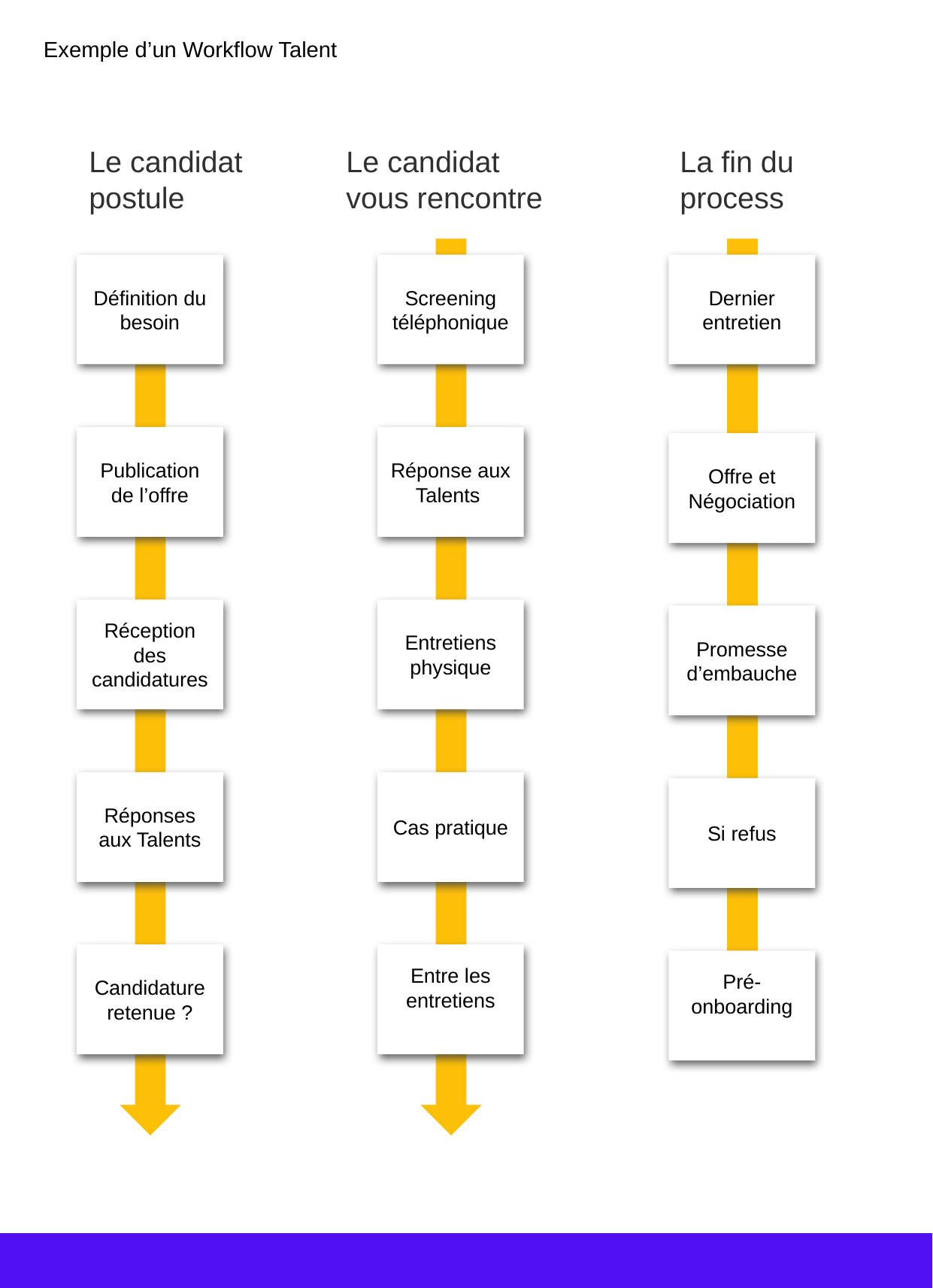

Exemple d’un Workflow Talent
Le candidat postule
Le candidat
vous rencontre
La fin du process
Définition du besoin
Screening téléphonique
Dernier entretien
Publication de l’offre
Réponse aux Talents
Offre et Négociation
Réception des candidatures
Entretiens physique
Promesse d’embauche

Réponses aux Talents
Cas pratique
Si refus
Candidature retenue ?
Entre les entretiens

Pré-
onboarding